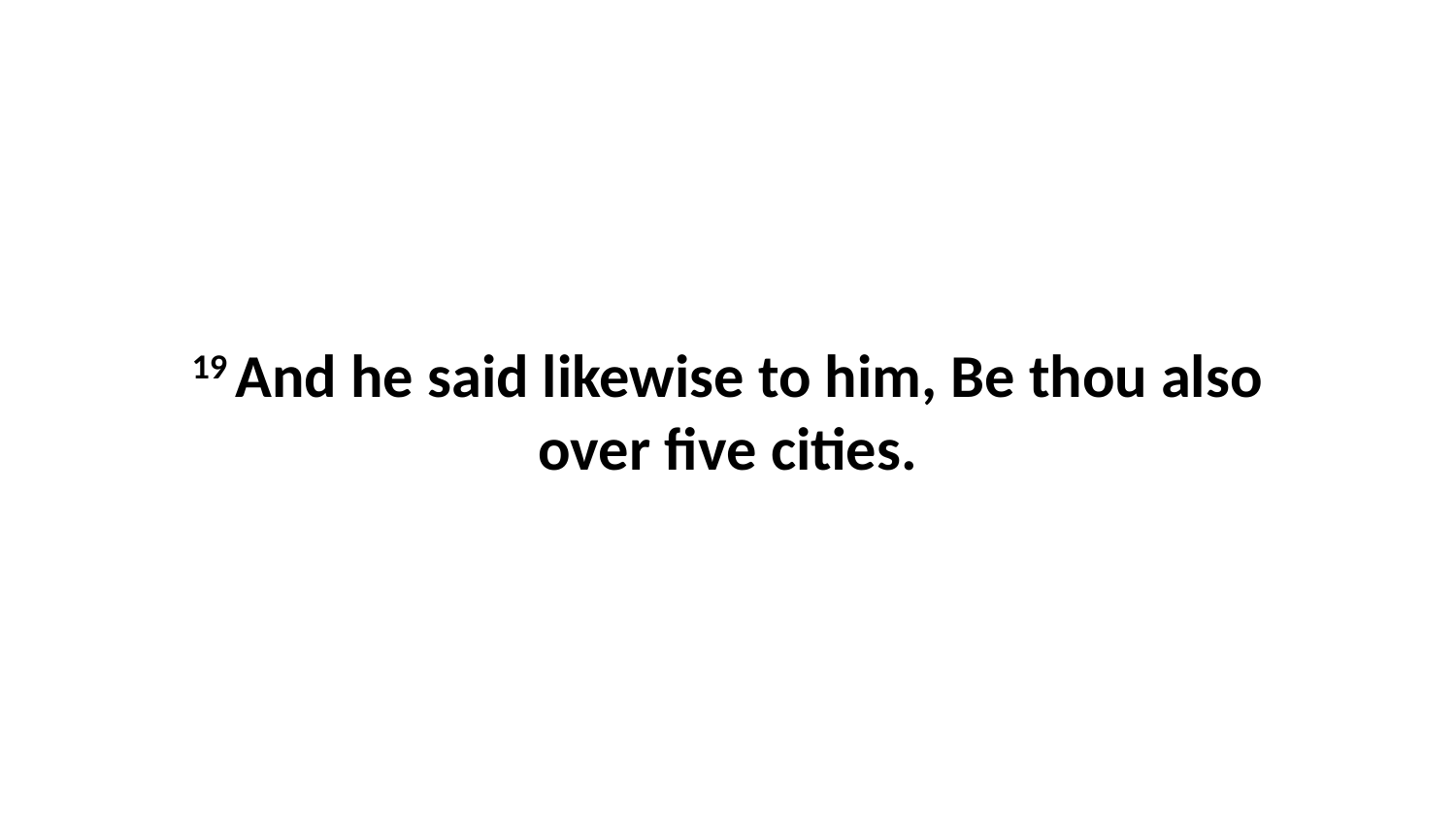

19 And he said likewise to him, Be thou also over five cities.